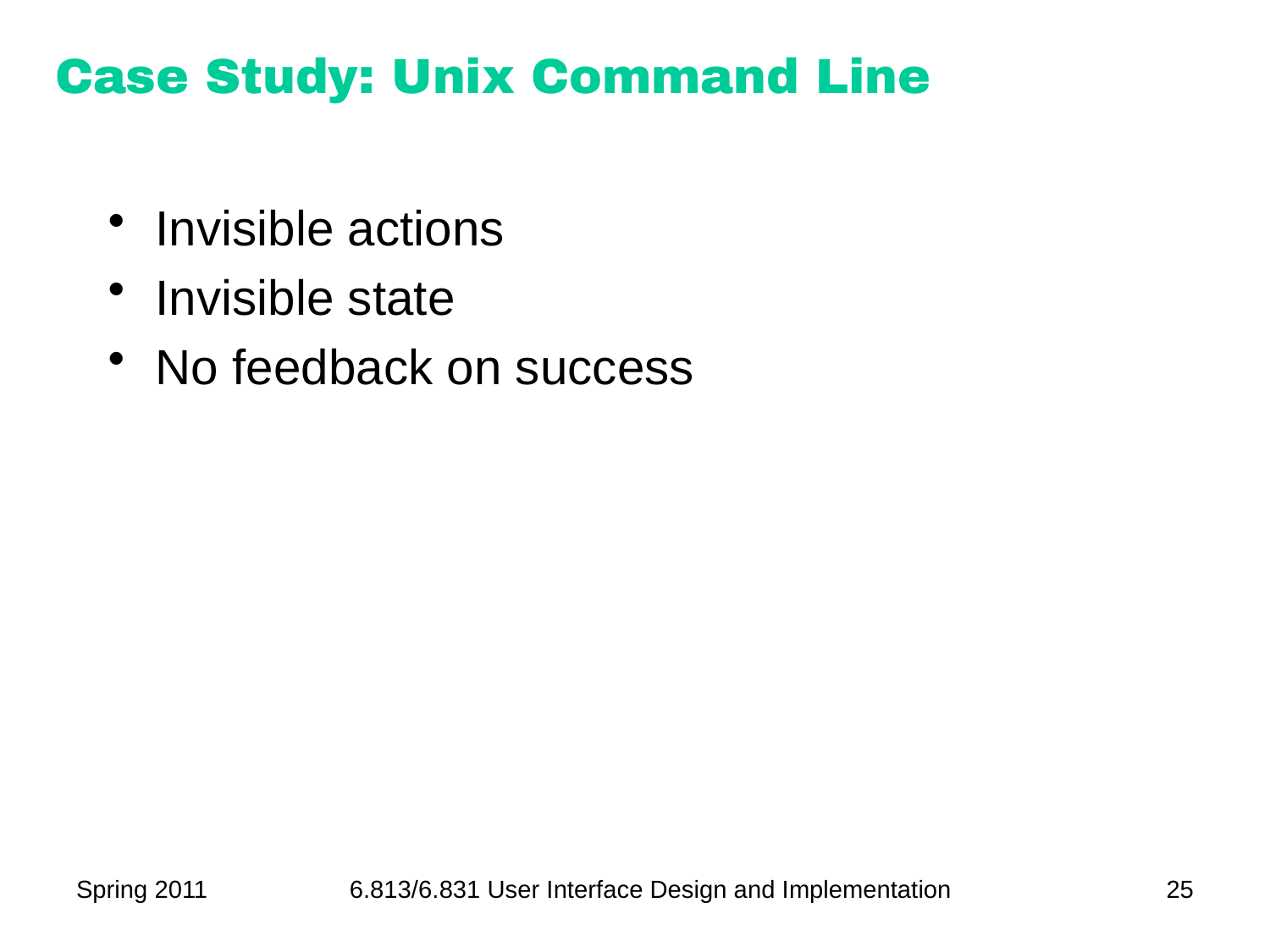

# Case Study: Unix Command Line
Invisible actions
Invisible state
No feedback on success

Spring 2011
6.813/6.831 User Interface Design and Implementation
25